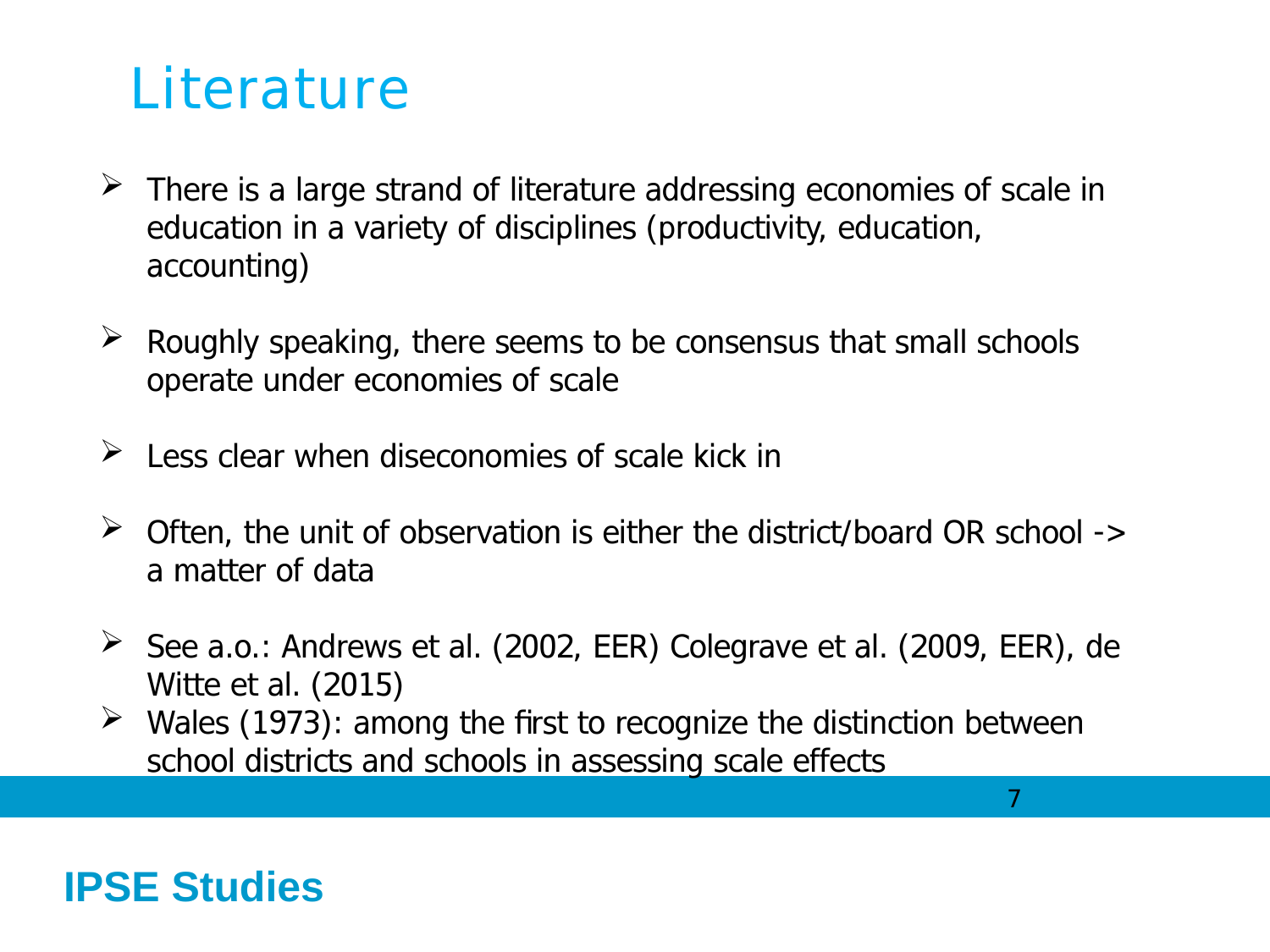

Literature

There is a large strand of literature addressing economies of scale in education in a variety of disciplines (productivity, education, accounting)

Roughly speaking, there seems to be consensus that small schools operate under economies of scale

Less clear when diseconomies of scale kick in

Often, the unit of observation is either the district/board OR school -> a matter of data

See a.o.: Andrews et al. (2002, EER) Colegrave et al. (2009, EER), de Witte et al. (2015)
Wales (1973): among the first to recognize the distinction between school districts and schools in assessing scale effects

7